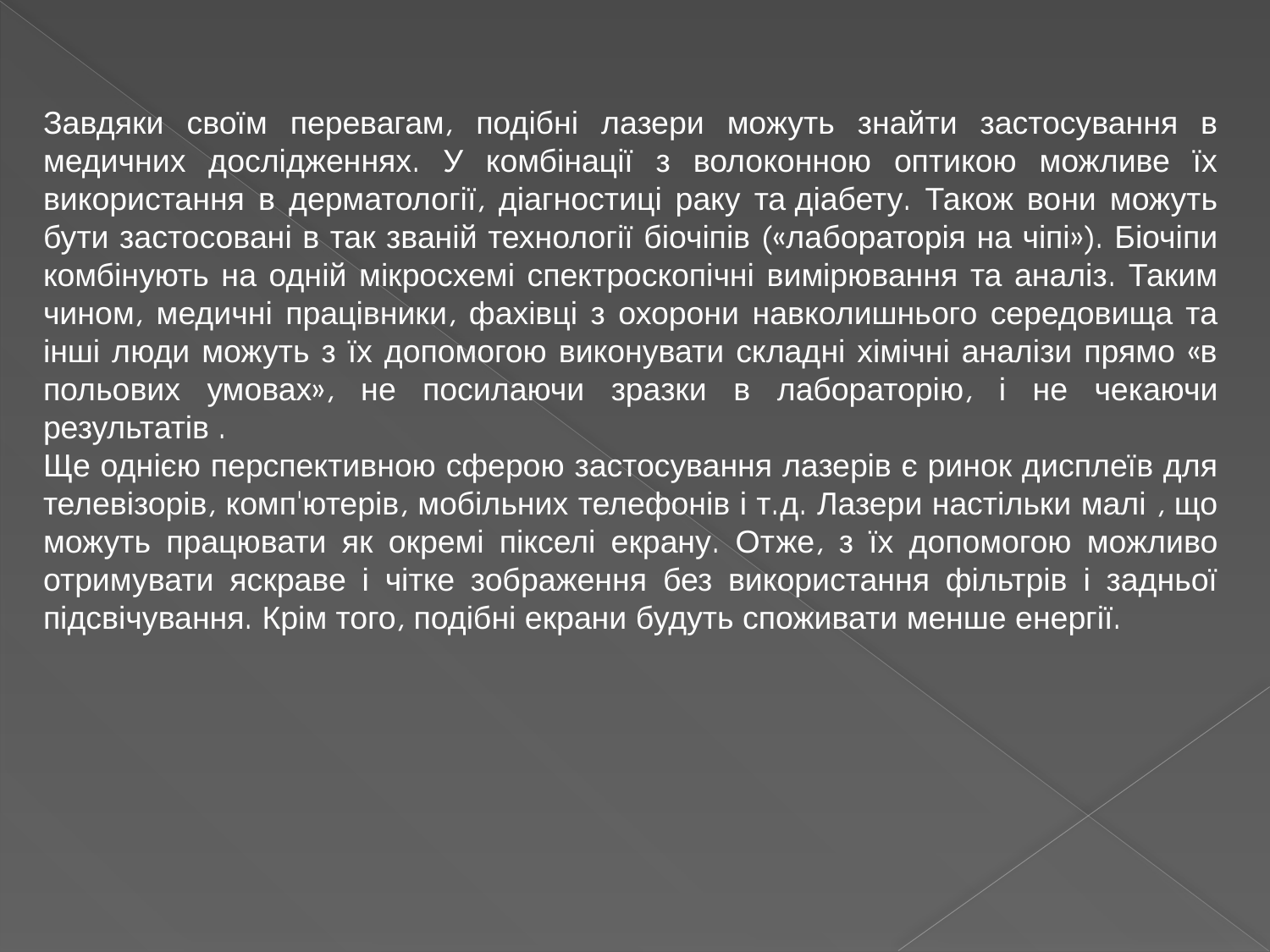

Завдяки своїм перевагам, подібні лазери можуть знайти застосування в медичних дослідженнях. У комбінації з волоконною оптикою можливе їх використання в дерматології, діагностиці раку та діабету. Також вони можуть бути застосовані в так званій технології біочіпів («лабораторія на чіпі»). Біочіпи комбінують на одній мікросхемі спектроскопічні вимірювання та аналіз. Таким чином, медичні працівники, фахівці з охорони навколишнього середовища та інші люди можуть з їх допомогою виконувати складні хімічні аналізи прямо «в польових умовах», не посилаючи зразки в лабораторію, і не чекаючи результатів .
Ще однією перспективною сферою застосування лазерів є ринок дисплеїв для телевізорів, комп'ютерів, мобільних телефонів і т.д. Лазери настільки малі , що можуть працювати як окремі пікселі екрану. Отже, з їх допомогою можливо отримувати яскраве і чітке зображення без використання фільтрів і задньої підсвічування. Крім того, подібні екрани будуть споживати менше енергії.